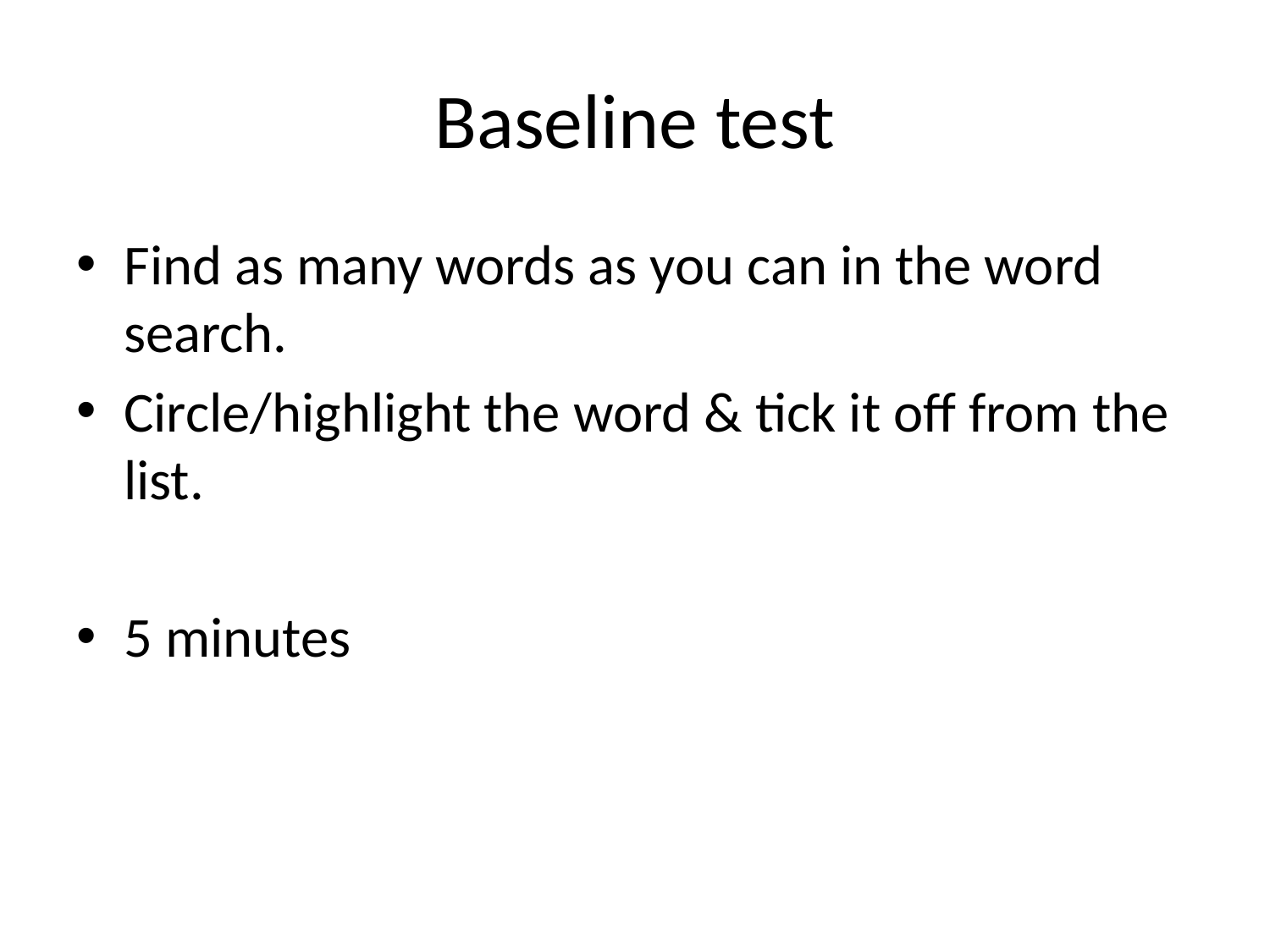

# Baseline test
Find as many words as you can in the word search.
Circle/highlight the word & tick it off from the list.

5 minutes